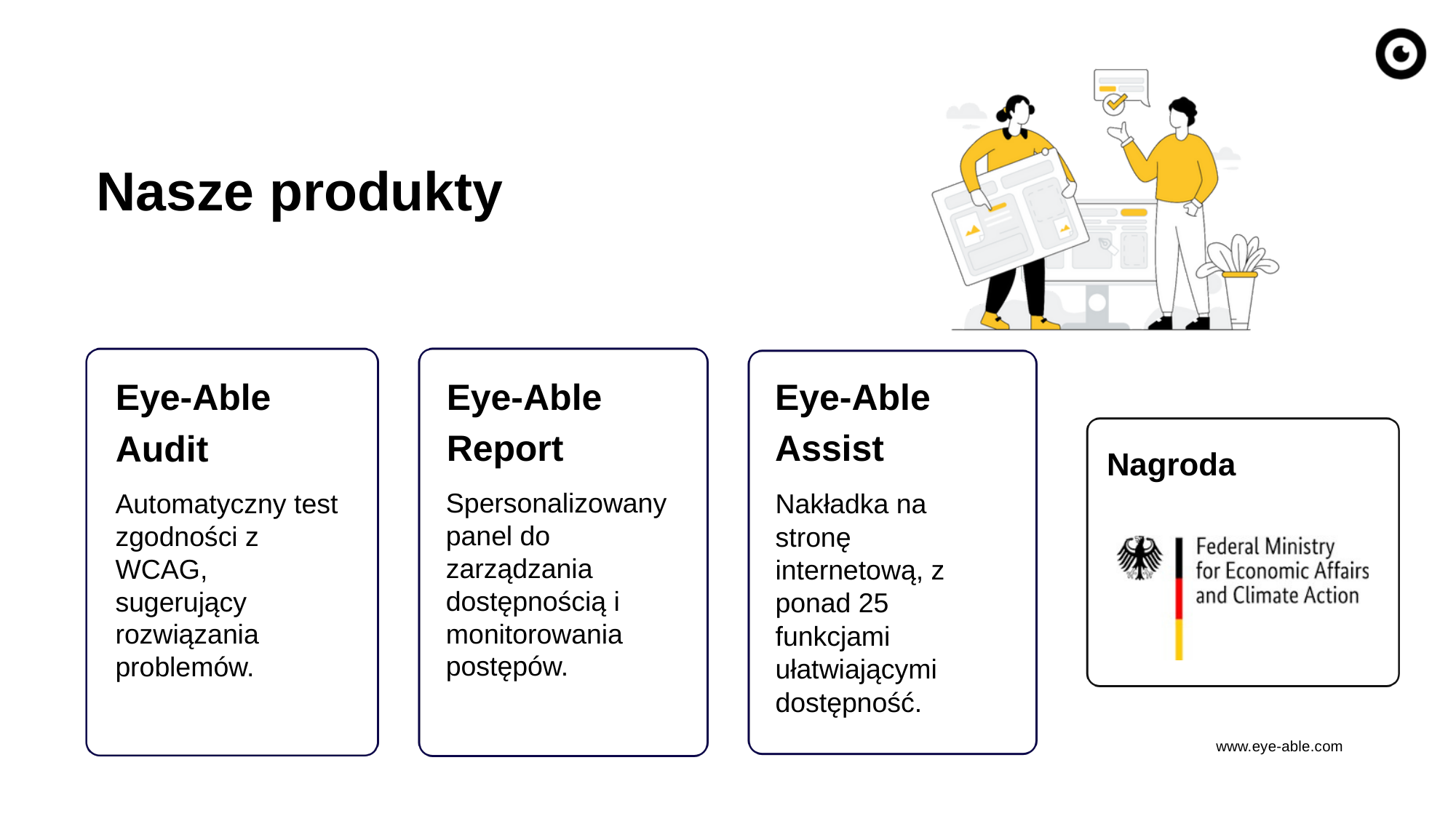

Nasze produkty

Eye-Able Report
Eye-Able Assist
Eye-Able Audit
Nagroda
Spersonalizowany panel do zarządzania dostępnością i monitorowania postępów.
Nakładka na stronę internetową, z ponad 25 funkcjami ułatwiającymi dostępność.
Automatyczny test zgodności z WCAG, sugerujący rozwiązania problemów.

www.eye-able.com